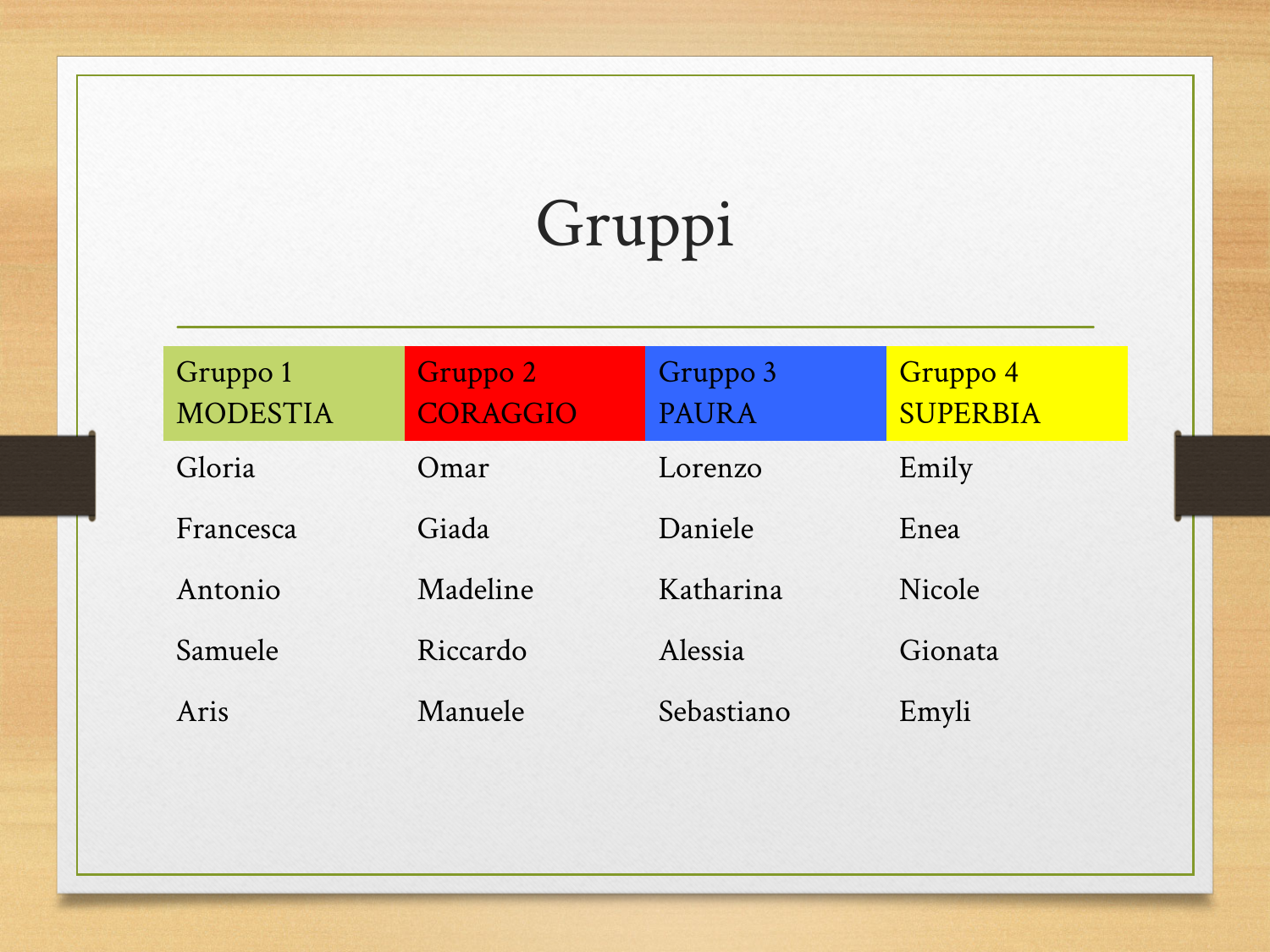

# Gruppi
| Gruppo 1 MODESTIA | Gruppo 2 CORAGGIO | Gruppo 3 PAURA | Gruppo 4 SUPERBIA |
| --- | --- | --- | --- |
| Gloria | Omar | Lorenzo | Emily |
| Francesca | Giada | Daniele | Enea |
| Antonio | Madeline | Katharina | Nicole |
| Samuele | Riccardo | Alessia | Gionata |
| Aris | Manuele | Sebastiano | Emyli |
|  |  |  |  |
|  |  |  |  |